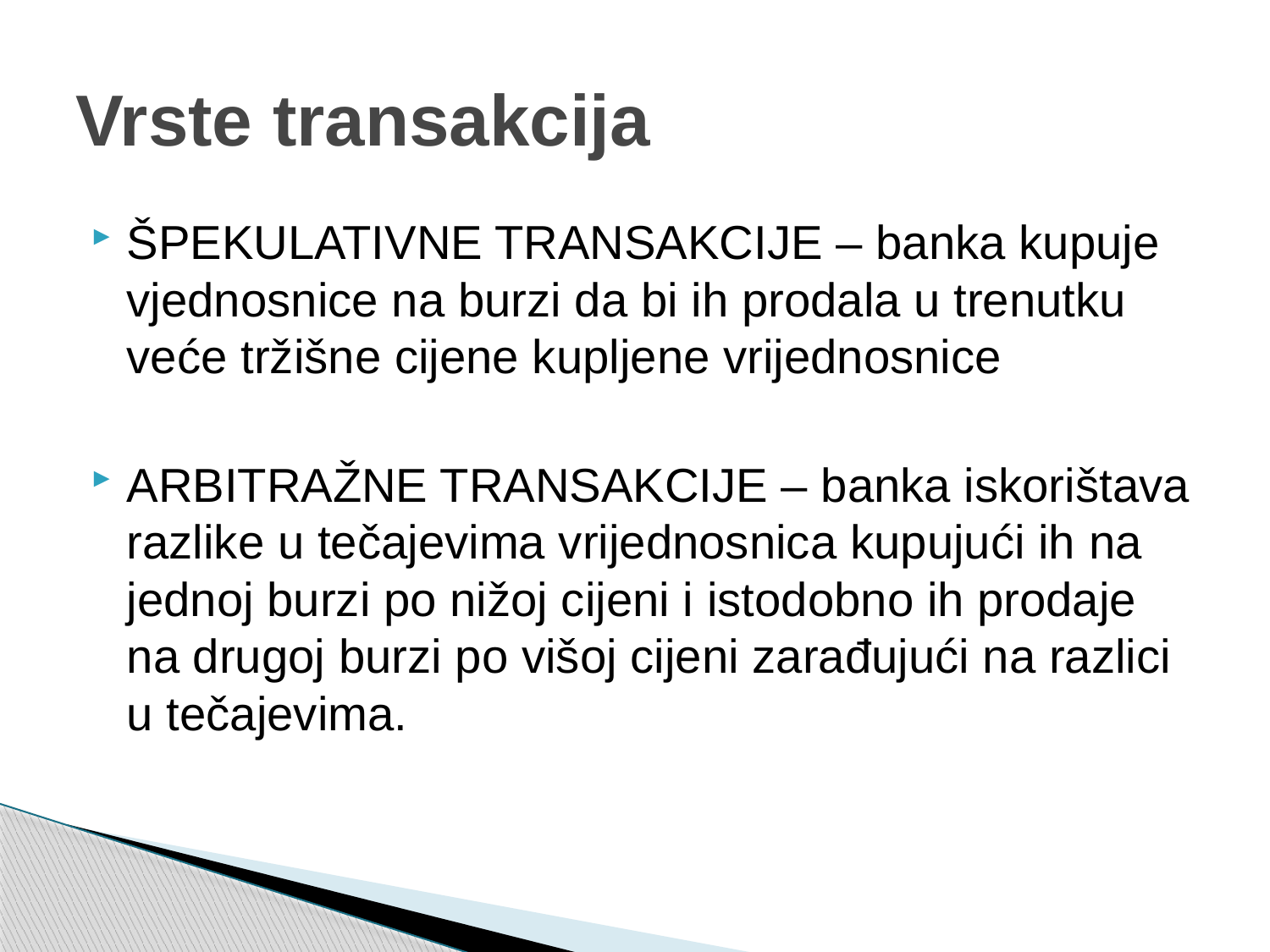

# Vrste transakcija
ŠPEKULATIVNE TRANSAKCIJE – banka kupuje vjednosnice na burzi da bi ih prodala u trenutku veće tržišne cijene kupljene vrijednosnice

ARBITRAŽNE TRANSAKCIJE – banka iskorištava razlike u tečajevima vrijednosnica kupujući ih na jednoj burzi po nižoj cijeni i istodobno ih prodaje na drugoj burzi po višoj cijeni zarađujući na razlici u tečajevima.